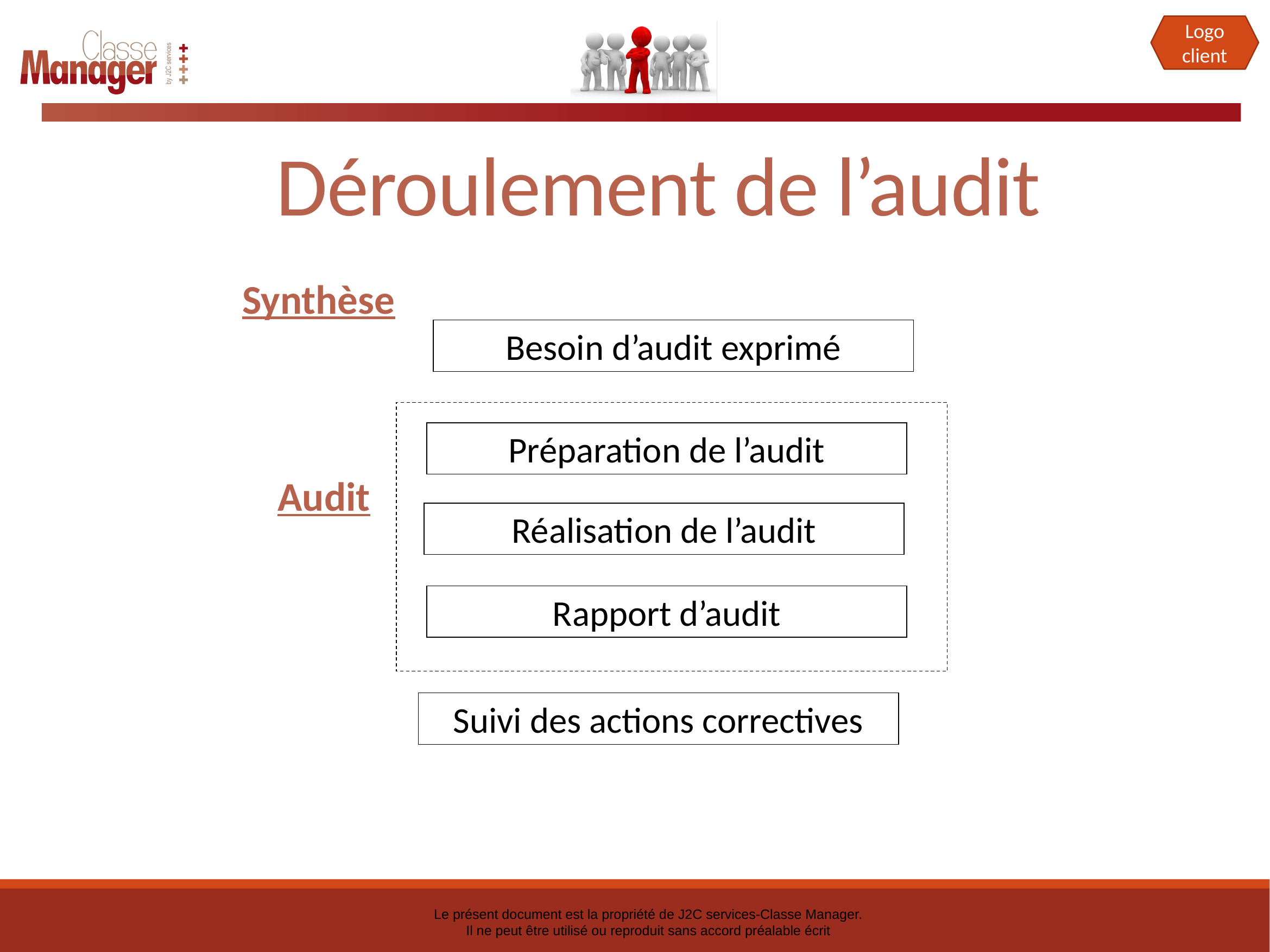

# Déroulement de l’audit

Synthèse
Besoin d’audit exprimé

Préparation de l’audit
Audit
Réalisation de l’audit
Rapport d’audit
Suivi des actions correctives